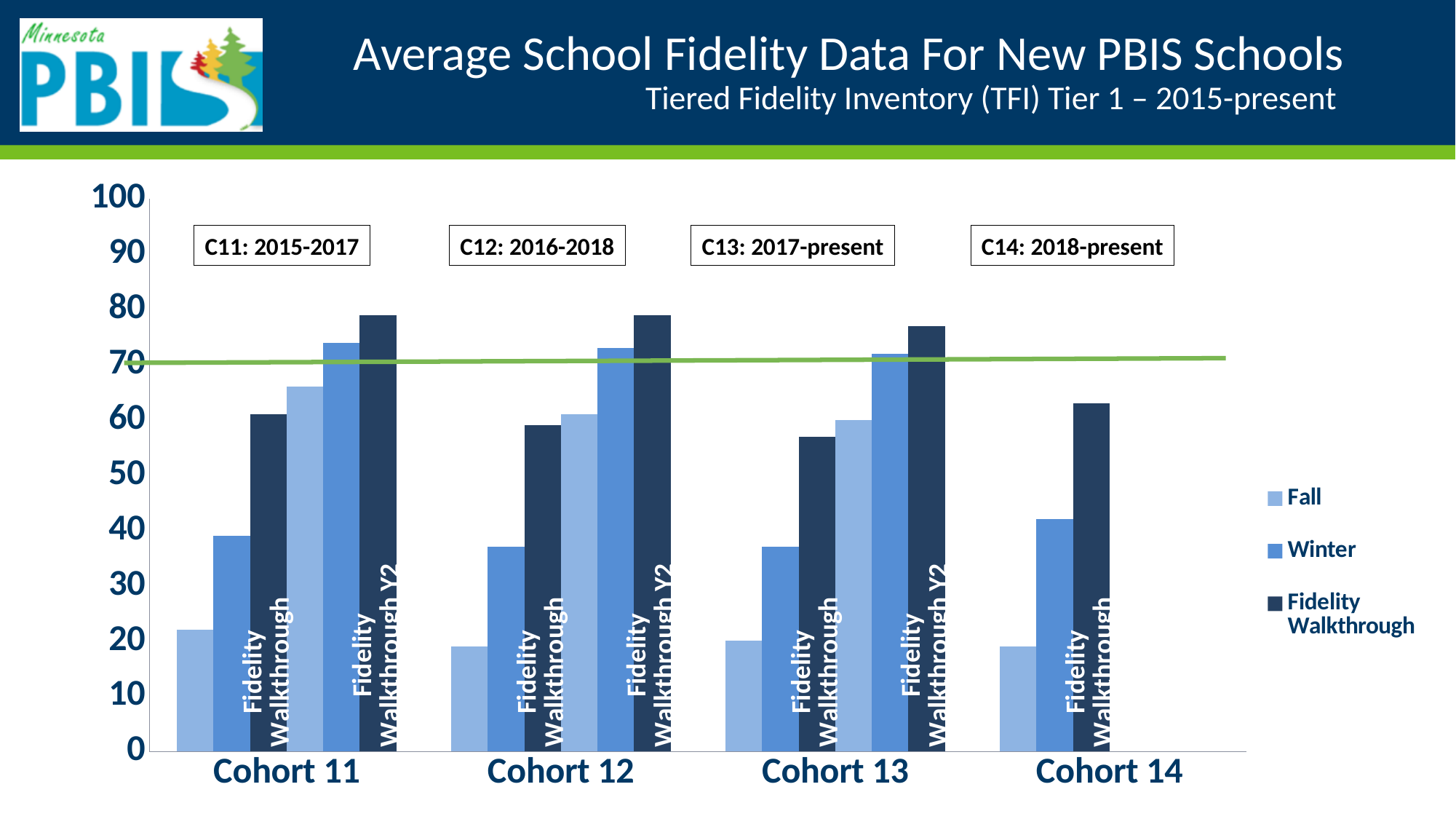

# Average School Fidelity Data For New PBIS Schools Tiered Fidelity Inventory (TFI) Tier 1 – 2015-present

[unsupported chart]

C11: 2015-2017
C12: 2016-2018
C13: 2017-present
C14: 2018-present